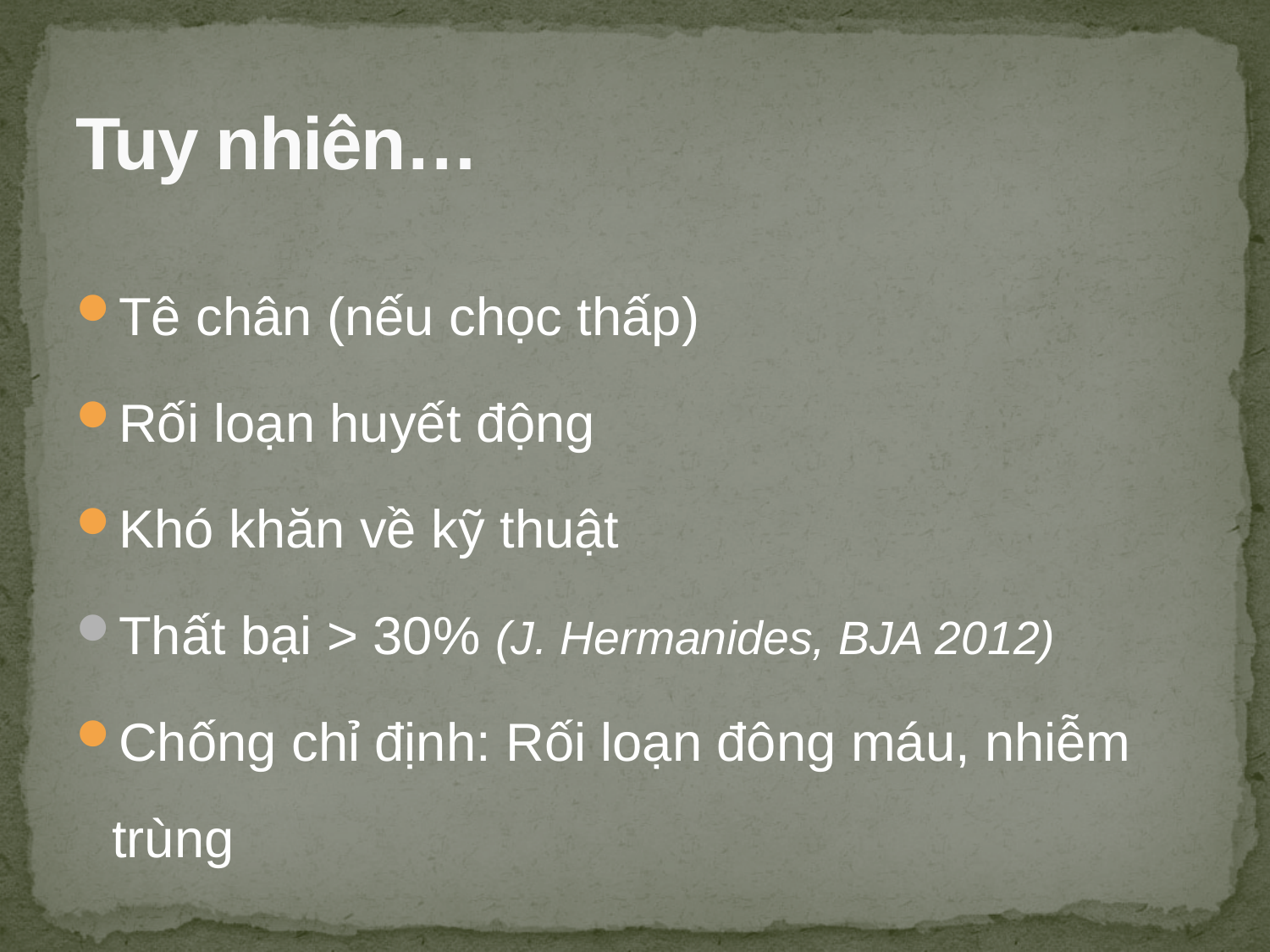

# Tuy nhiên…
Tê chân (nếu chọc thấp)
Rối loạn huyết động
Khó khăn về kỹ thuật
Thất bại > 30% (J. Hermanides, BJA 2012)
Chống chỉ định: Rối loạn đông máu, nhiễm trùng